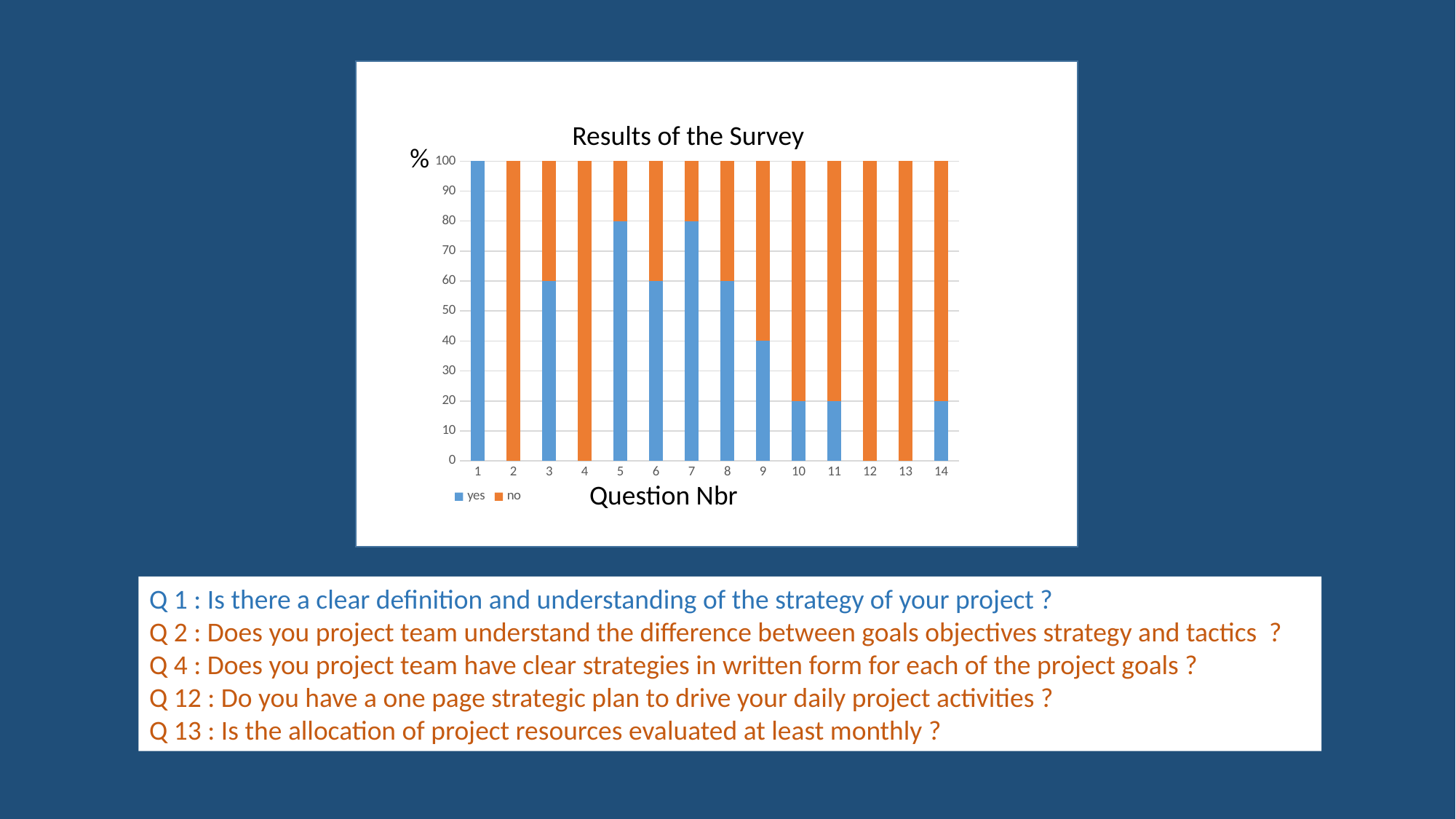

Results of the Survey
%

### Chart

| Category | yes | no |
|---|---|---|
Question Nbr
Q 1 : Is there a clear definition and understanding of the strategy of your project ?
Q 2 : Does you project team understand the difference between goals objectives strategy and tactics  ?
Q 4 : Does you project team have clear strategies in written form for each of the project goals ?
Q 12 : Do you have a one page strategic plan to drive your daily project activities ?
Q 13 : Is the allocation of project resources evaluated at least monthly ?